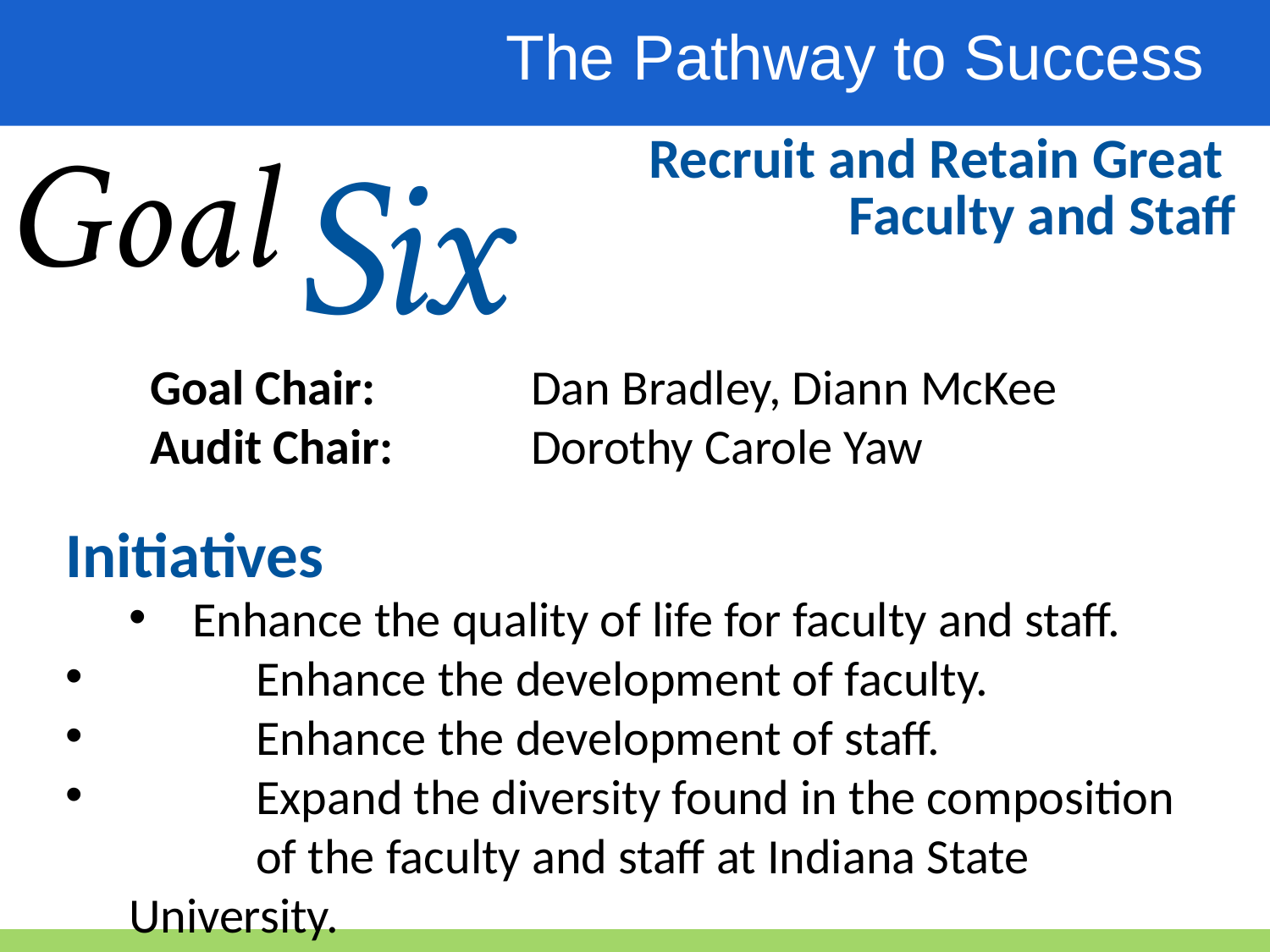

The Pathway to Success
Goal
Six
Recruit and Retain Great
Faculty and Staff
Goal Chair: 		Dan Bradley, Diann McKee
Audit Chair:		Dorothy Carole Yaw
Initiatives
Enhance the quality of life for faculty and staff.
  	Enhance the development of faculty.
  	Enhance the development of staff.
  	Expand the diversity found in the composition
	of the faculty and staff at Indiana State University.